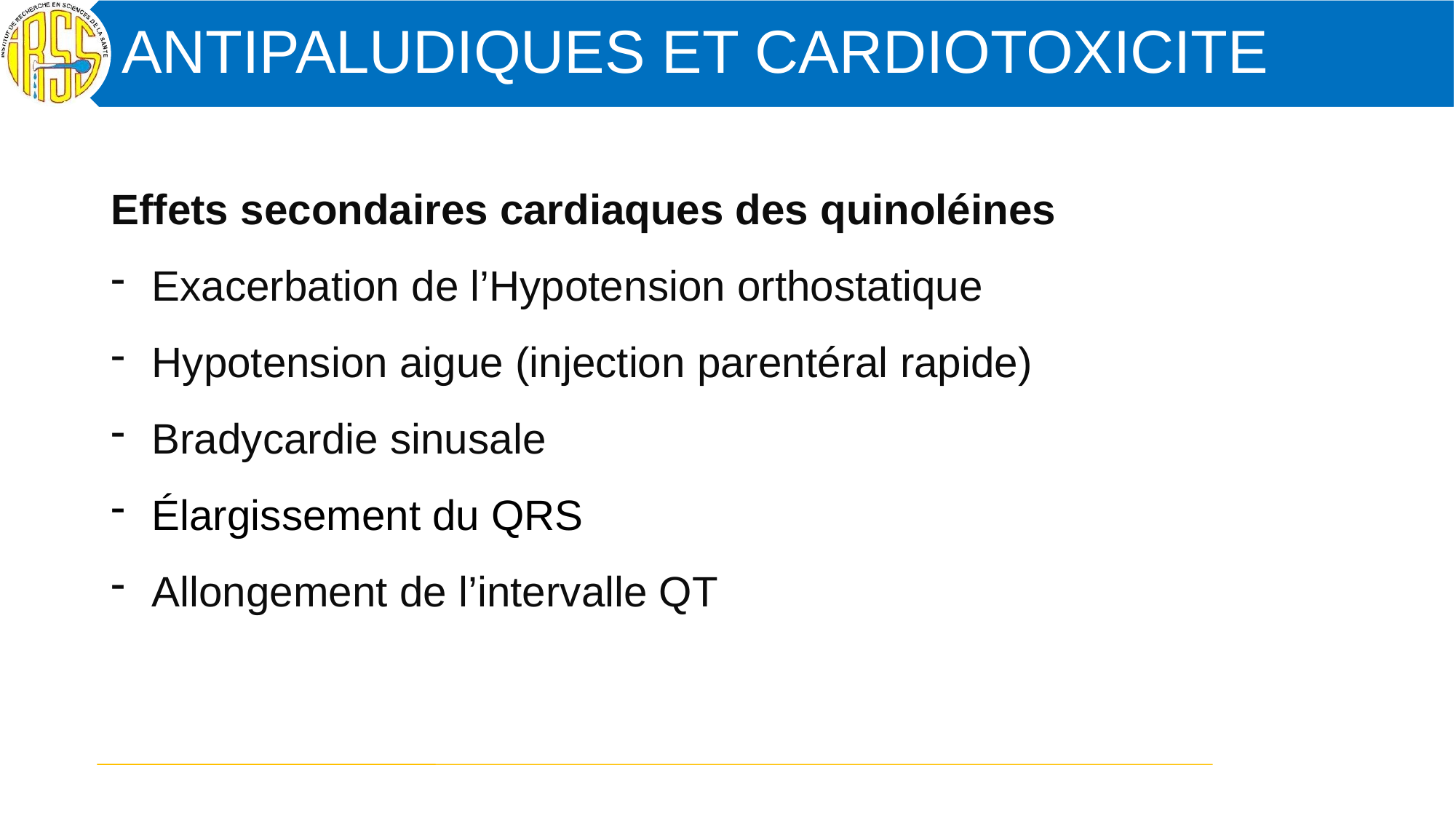

ANTIPALUDIQUES ET CARDIOTOXICITE
Effets secondaires cardiaques des quinoléines
Exacerbation de l’Hypotension orthostatique
Hypotension aigue (injection parentéral rapide)
Bradycardie sinusale
Élargissement du QRS
Allongement de l’intervalle QT